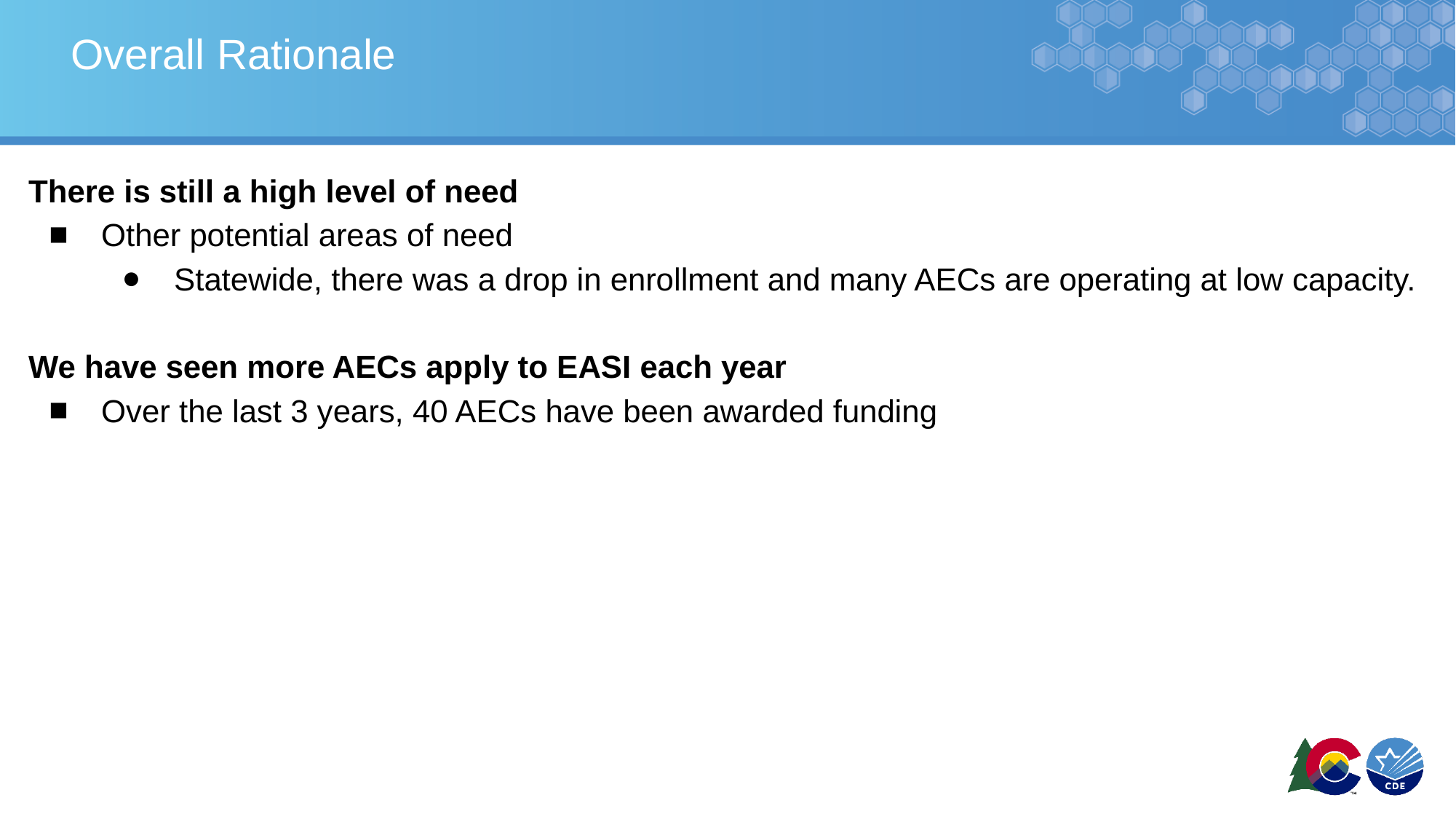

# Overall Rationale
There is still a high level of need
Other potential areas of need
Statewide, there was a drop in enrollment and many AECs are operating at low capacity.

We have seen more AECs apply to EASI each year
Over the last 3 years, 40 AECs have been awarded funding